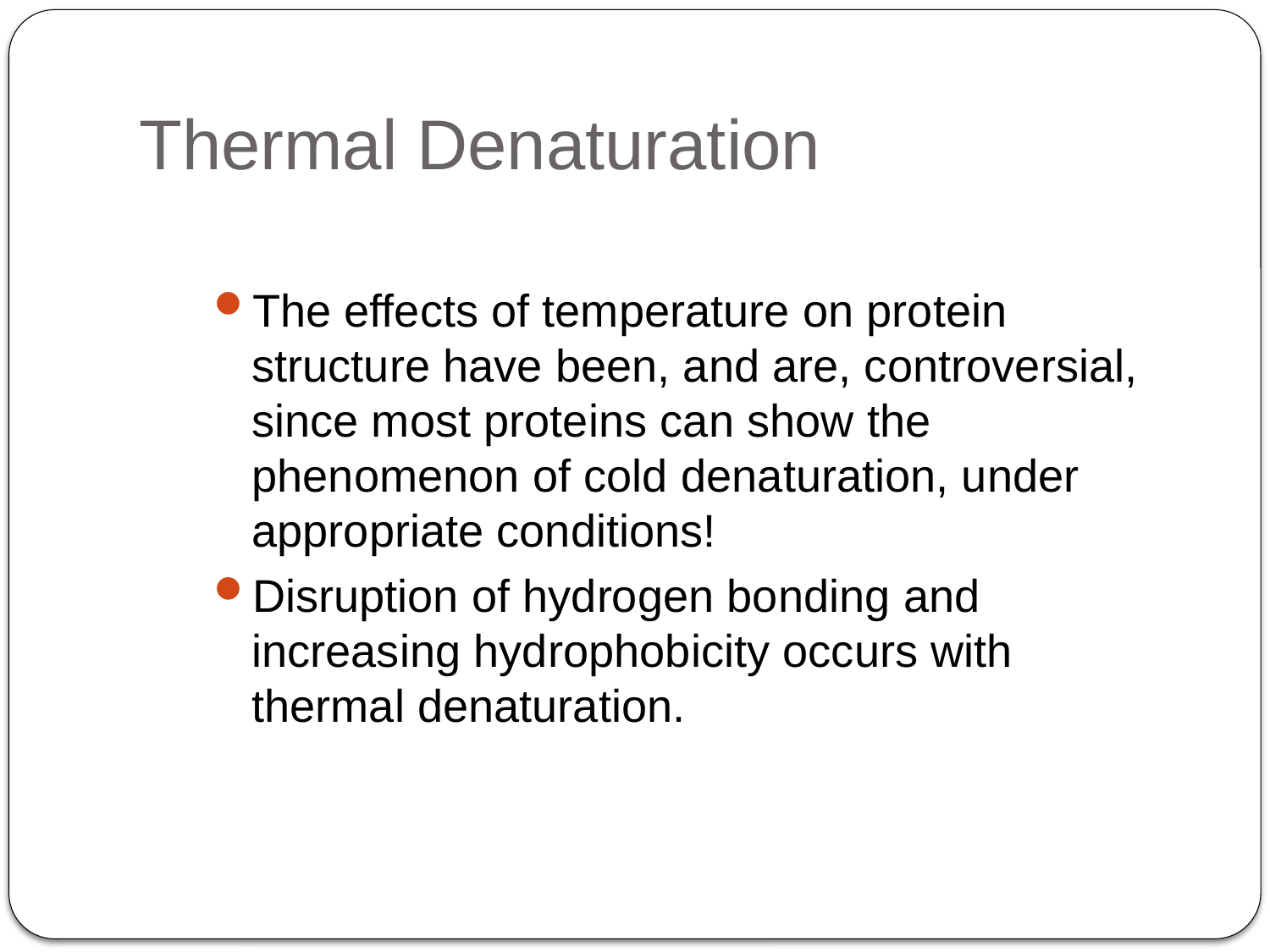

# Thermal Denaturation
The effects of temperature on protein structure have been, and are, controversial, since most proteins can show the phenomenon of cold denaturation, under appropriate conditions!
Disruption of hydrogen bonding and increasing hydrophobicity occurs with thermal denaturation.